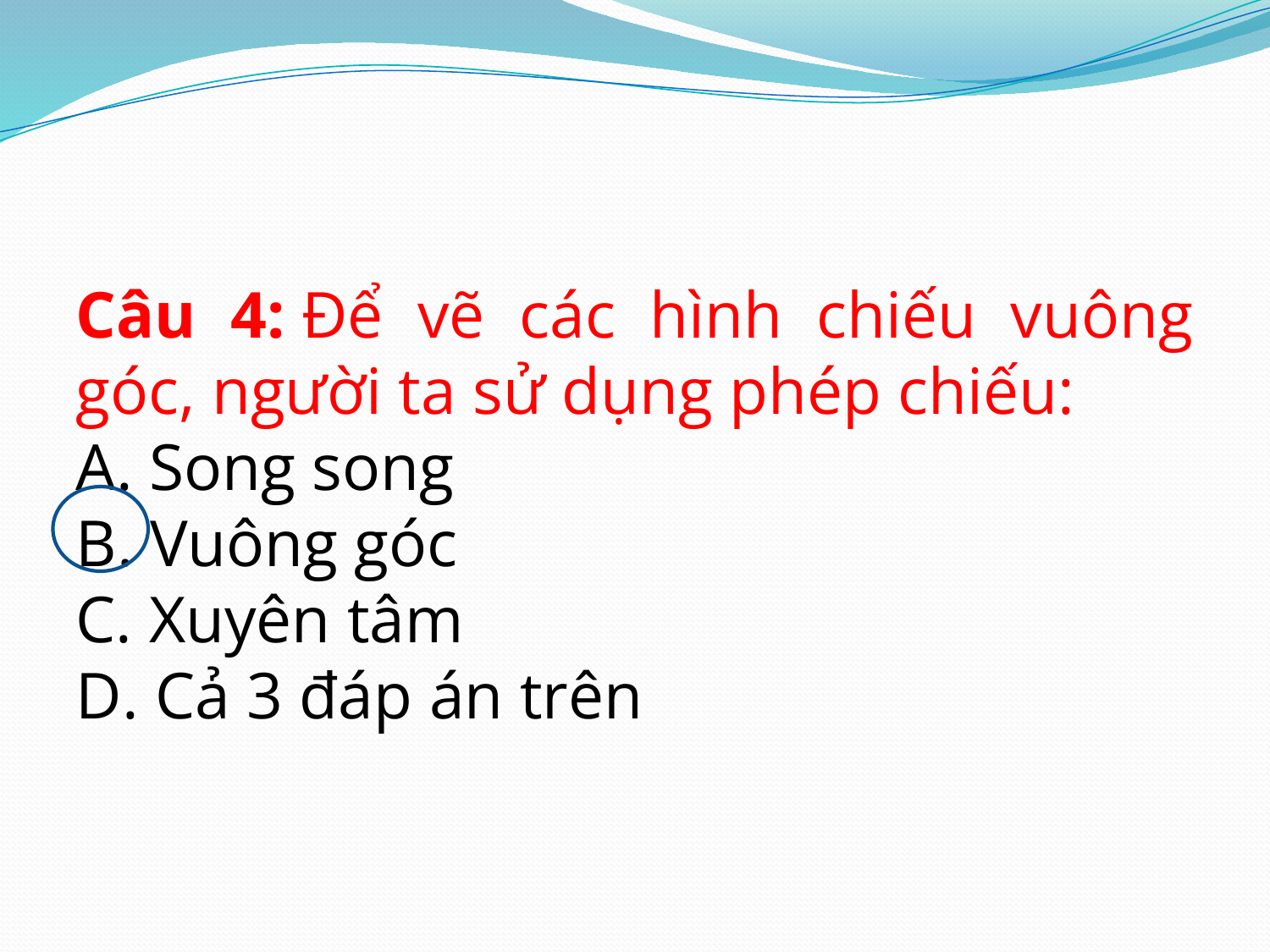

Câu 4: Để vẽ các hình chiếu vuông góc, người ta sử dụng phép chiếu:
A. Song song
B. Vuông góc
C. Xuyên tâm
D. Cả 3 đáp án trên